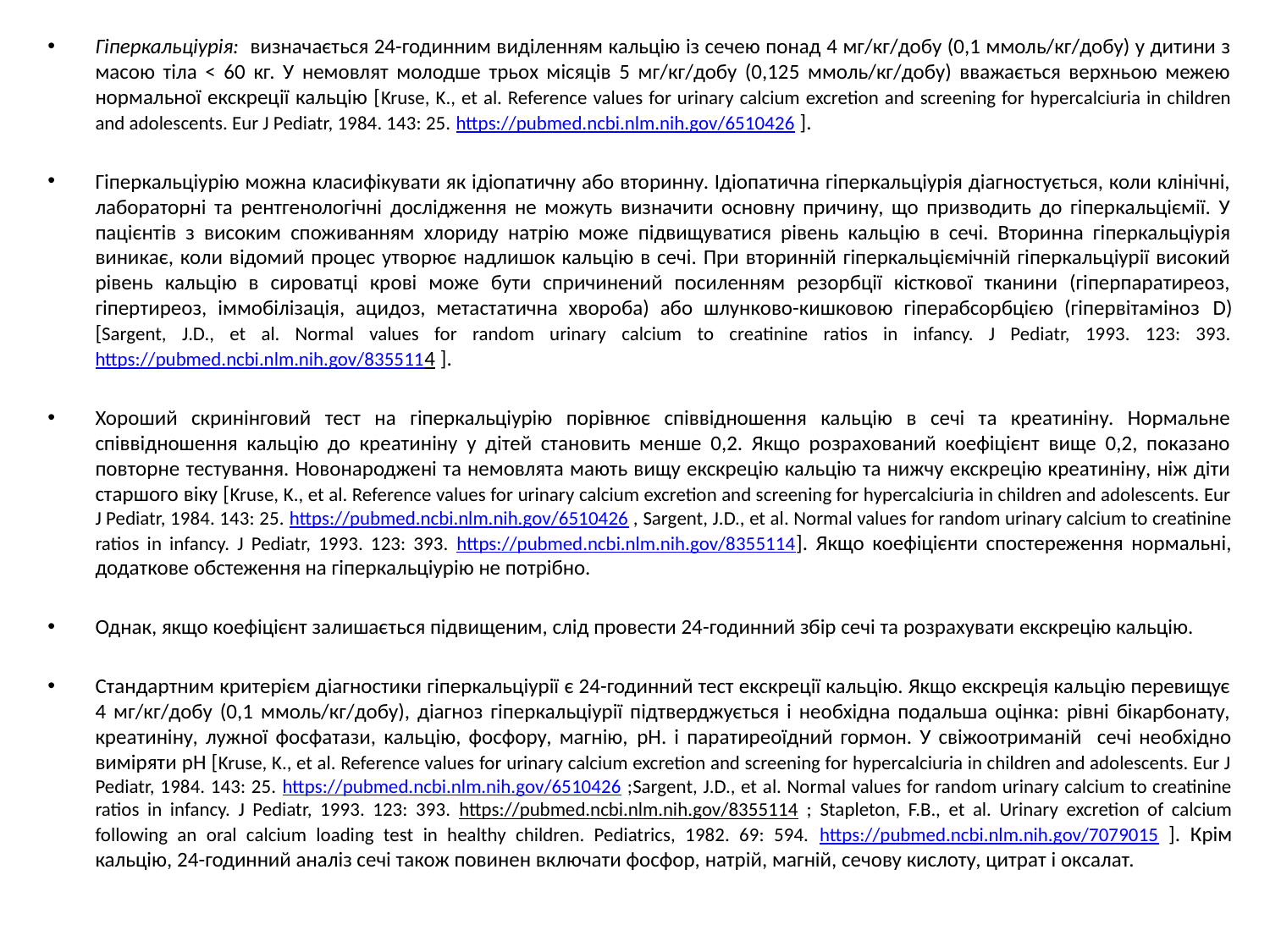

Гіперкальціурія:  визначається 24-годинним виділенням кальцію із сечею понад 4 мг/кг/добу (0,1 ммоль/кг/добу) у дитини з масою тіла < 60 кг. У немовлят молодше трьох місяців 5 мг/кг/добу (0,125 ммоль/кг/добу) вважається верхньою межею нормальної екскреції кальцію [Kruse, K., et al. Reference values for urinary calcium excretion and screening for hypercalciuria in children and adolescents. Eur J Pediatr, 1984. 143: 25. https://pubmed.ncbi.nlm.nih.gov/6510426 ].

Гіперкальціурію можна класифікувати як ідіопатичну або вторинну. Ідіопатична гіперкальціурія діагностується, коли клінічні, лабораторні та рентгенологічні дослідження не можуть визначити основну причину, що призводить до гіперкальціємії. У пацієнтів з високим споживанням хлориду натрію може підвищуватися рівень кальцію в сечі. Вторинна гіперкальціурія виникає, коли відомий процес утворює надлишок кальцію в сечі. При вторинній гіперкальціємічній гіперкальціурії високий рівень кальцію в сироватці крові може бути спричинений посиленням резорбції кісткової тканини (гіперпаратиреоз, гіпертиреоз, іммобілізація, ацидоз, метастатична хвороба) або шлунково-кишковою гіперабсорбцією (гіпервітаміноз D) [Sargent, J.D., et al. Normal values for random urinary calcium to creatinine ratios in infancy. J Pediatr, 1993. 123: 393. https://pubmed.ncbi.nlm.nih.gov/8355114 ].

Хороший скринінговий тест на гіперкальціурію порівнює співвідношення кальцію в сечі та креатиніну. Нормальне співвідношення кальцію до креатиніну у дітей становить менше 0,2. Якщо розрахований коефіцієнт вище 0,2, показано повторне тестування. Новонароджені та немовлята мають вищу екскрецію кальцію та нижчу екскрецію креатиніну, ніж діти старшого віку [Kruse, K., et al. Reference values for urinary calcium excretion and screening for hypercalciuria in children and adolescents. Eur J Pediatr, 1984. 143: 25. https://pubmed.ncbi.nlm.nih.gov/6510426 , Sargent, J.D., et al. Normal values for random urinary calcium to creatinine ratios in infancy. J Pediatr, 1993. 123: 393. https://pubmed.ncbi.nlm.nih.gov/8355114]. Якщо коефіцієнти спостереження нормальні, додаткове обстеження на гіперкальціурію не потрібно.

Однак, якщо коефіцієнт залишається підвищеним, слід провести 24-годинний збір сечі та розрахувати екскрецію кальцію.

Стандартним критерієм діагностики гіперкальціурії є 24-годинний тест екскреції кальцію. Якщо екскреція кальцію перевищує 4 мг/кг/добу (0,1 ммоль/кг/добу), діагноз гіперкальціурії підтверджується і необхідна подальша оцінка: рівні бікарбонату, креатиніну, лужної фосфатази, кальцію, фосфору, магнію, pH. і паратиреоїдний гормон. У свіжоотриманій  сечі необхідно виміряти рН [Kruse, K., et al. Reference values for urinary calcium excretion and screening for hypercalciuria in children and adolescents. Eur J Pediatr, 1984. 143: 25. https://pubmed.ncbi.nlm.nih.gov/6510426 ;Sargent, J.D., et al. Normal values for random urinary calcium to creatinine ratios in infancy. J Pediatr, 1993. 123: 393. https://pubmed.ncbi.nlm.nih.gov/8355114 ; Stapleton, F.B., et al. Urinary excretion of calcium following an oral calcium loading test in healthy children. Pediatrics, 1982. 69: 594. https://pubmed.ncbi.nlm.nih.gov/7079015 ]. Крім кальцію, 24-годинний аналіз сечі також повинен включати фосфор, натрій, магній, сечову кислоту, цитрат і оксалат.